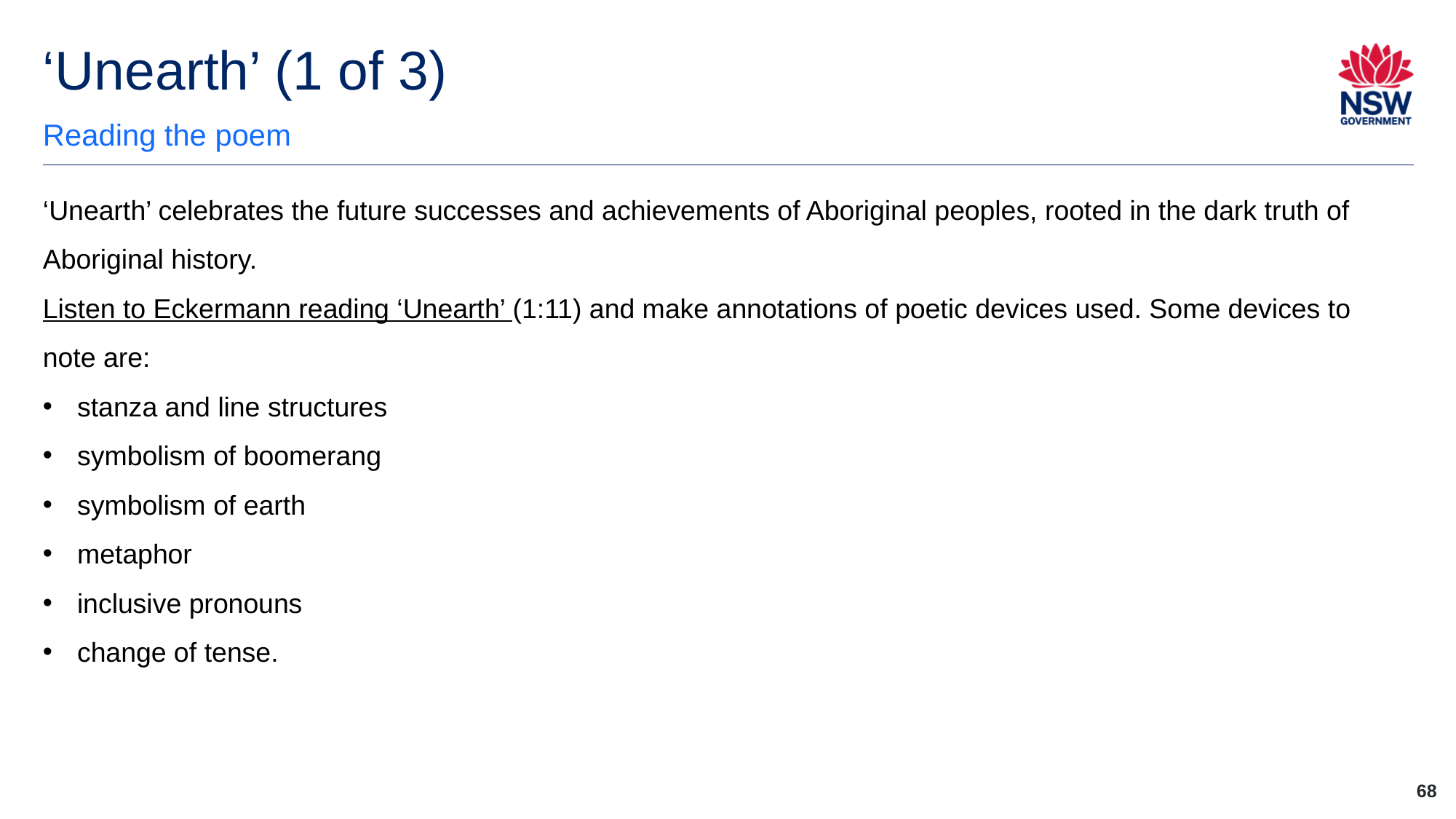

# ‘Unearth’ (1 of 3)
Reading the poem
‘Unearth’ celebrates the future successes and achievements of Aboriginal peoples, rooted in the dark truth of Aboriginal history.
Listen to Eckermann reading ‘Unearth’ (1:11) and make annotations of poetic devices used. Some devices to note are:
stanza and line structures
symbolism of boomerang
symbolism of earth
metaphor
inclusive pronouns
change of tense.

68